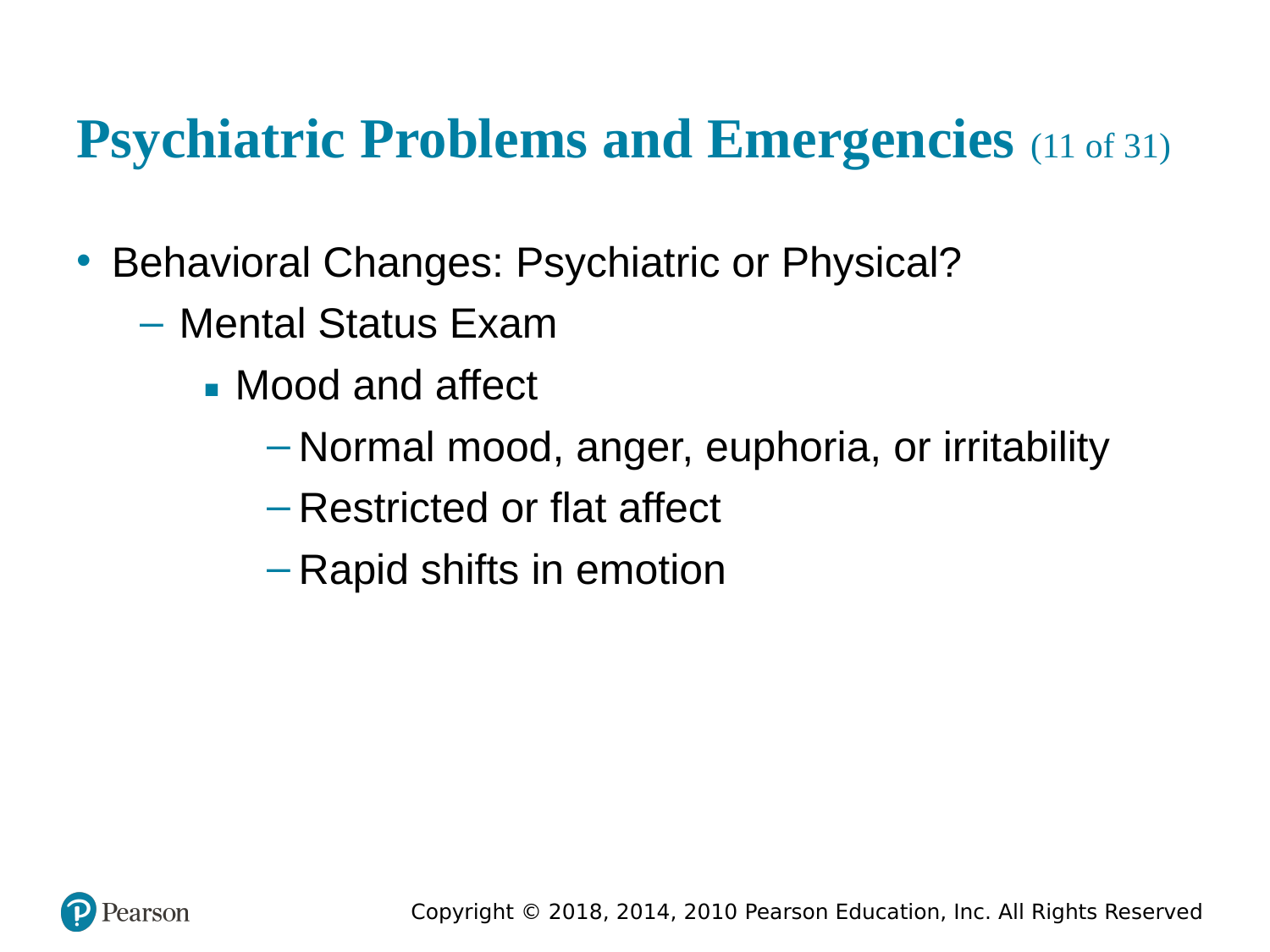

# Psychiatric Problems and Emergencies (11 of 31)
Behavioral Changes: Psychiatric or Physical?
Mental Status Exam
Mood and affect
Normal mood, anger, euphoria, or irritability
Restricted or flat affect
Rapid shifts in emotion